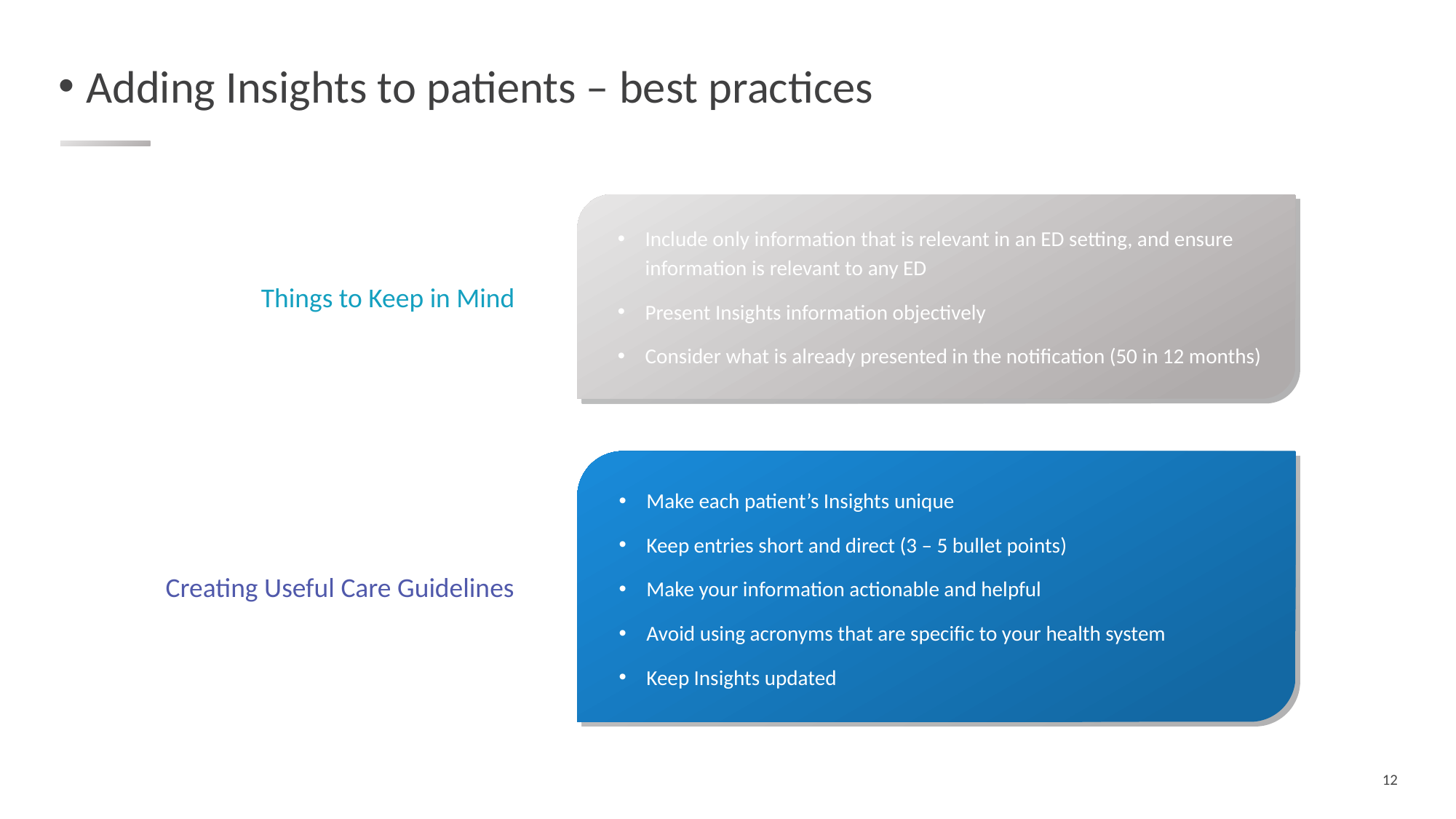

Adding Insights to patients – best practices

Include only information that is relevant in an ED setting, and ensure information is relevant to any ED
Present Insights information objectively
Consider what is already presented in the notification (50 in 12 months)
Things to Keep in Mind

Make each patient’s Insights unique
Keep entries short and direct (3 – 5 bullet points)
Make your information actionable and helpful
Avoid using acronyms that are specific to your health system
Keep Insights updated
Creating Useful Care Guidelines
12